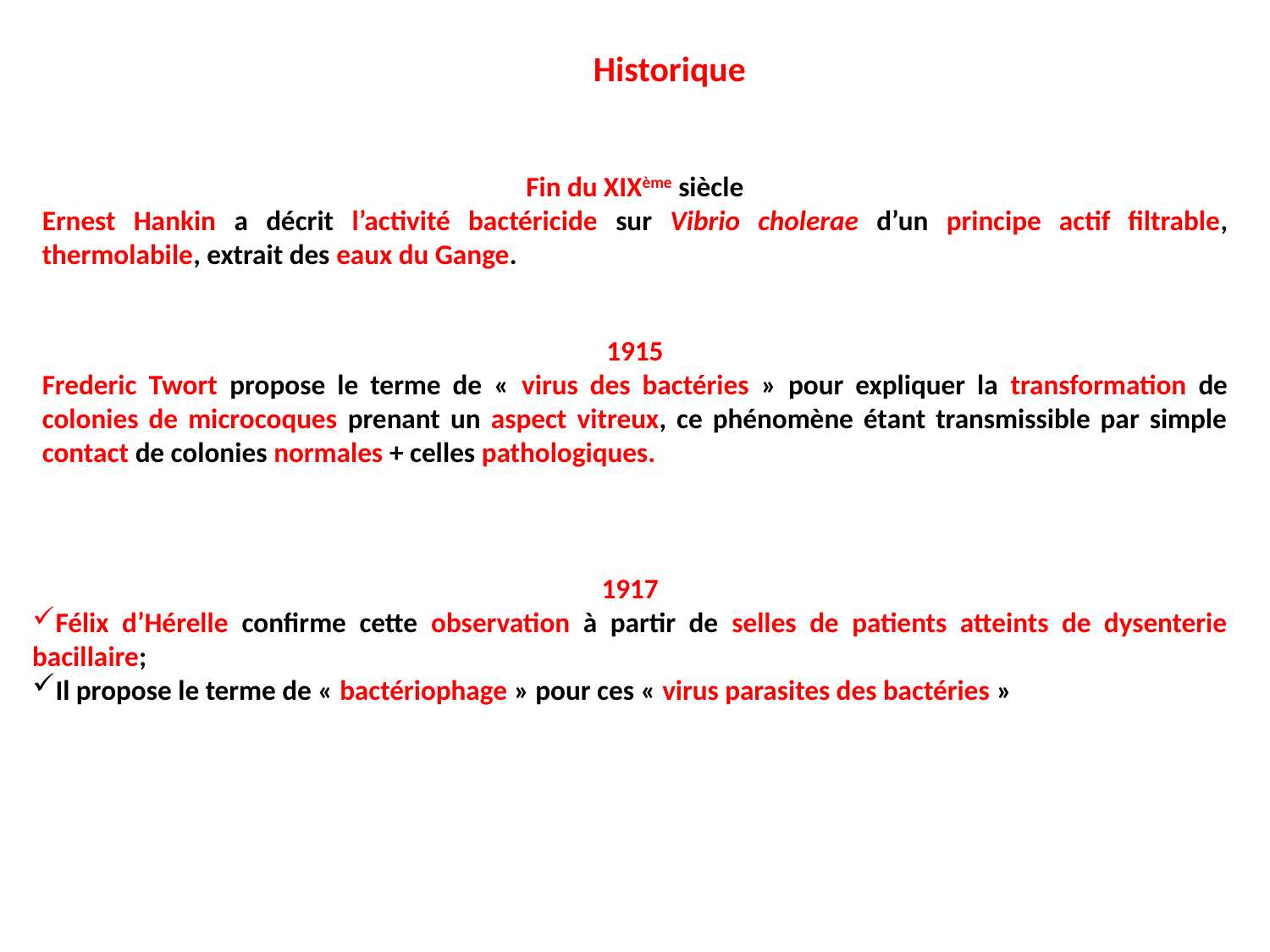

Historique
Fin du XIXème siècle
Ernest Hankin a décrit l’activité bactéricide sur Vibrio cholerae d’un principe actif filtrable, thermolabile, extrait des eaux du Gange.
1915
Frederic Twort propose le terme de « virus des bactéries » pour expliquer la transformation de colonies de microcoques prenant un aspect vitreux, ce phénomène étant transmissible par simple contact de colonies normales + celles pathologiques.
1917
Félix d’Hérelle confirme cette observation à partir de selles de patients atteints de dysenterie bacillaire;
Il propose le terme de « bactériophage » pour ces « virus parasites des bactéries »